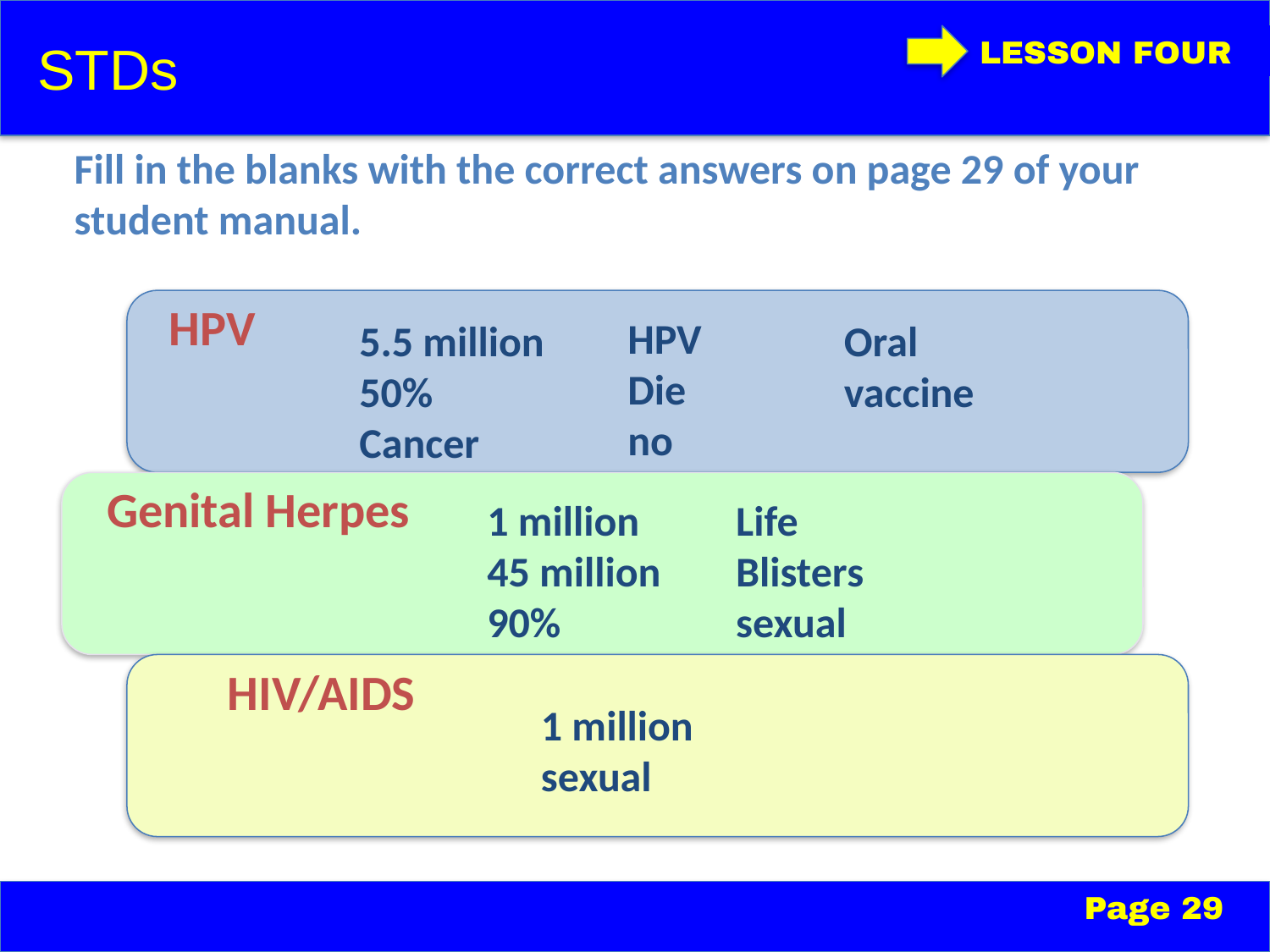

STDs

LESSON FOUR
Fill in the blanks with the correct answers on page 29 of your student manual.

HPV
HPV
Die
no
5.5 million
50%
Cancer
Oral
vaccine

Genital Herpes
1 million
45 million
90%
Life
Blisters
sexual

HIV/AIDS
1 million
sexual

Page 29